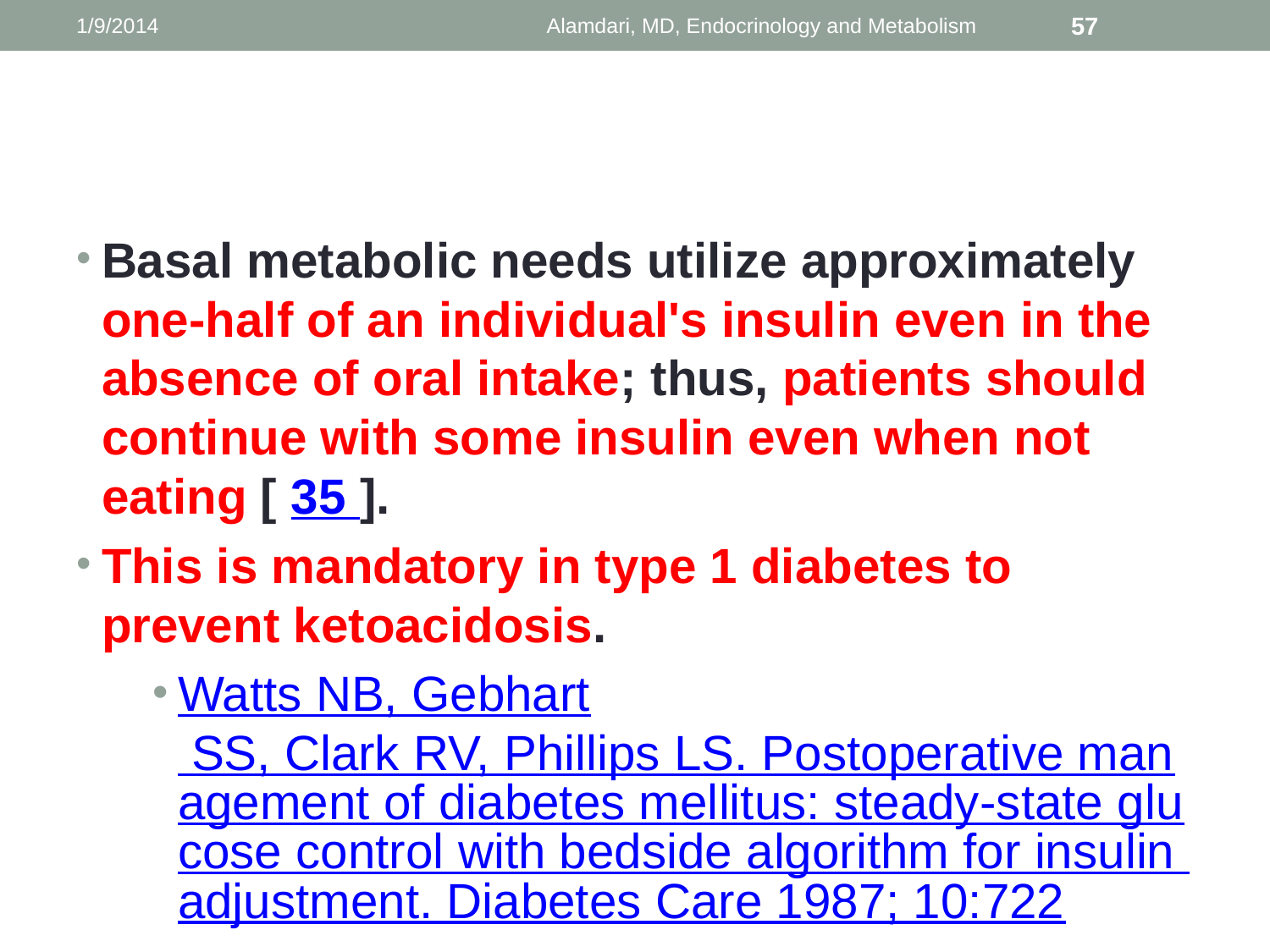

1/9/2014
Alamdari, MD, Endocrinology and Metabolism
57
#
Basal metabolic needs utilize approximately one-half of an individual's insulin even in the absence of oral intake; thus, patients should continue with some insulin even when not eating [ 35 ].
This is mandatory in type 1 diabetes to prevent ketoacidosis.
Watts NB, Gebhart SS, Clark RV, Phillips LS. Postoperative management of diabetes mellitus: steady-state glucose control with bedside algorithm for insulin adjustment. Diabetes Care 1987; 10:722.